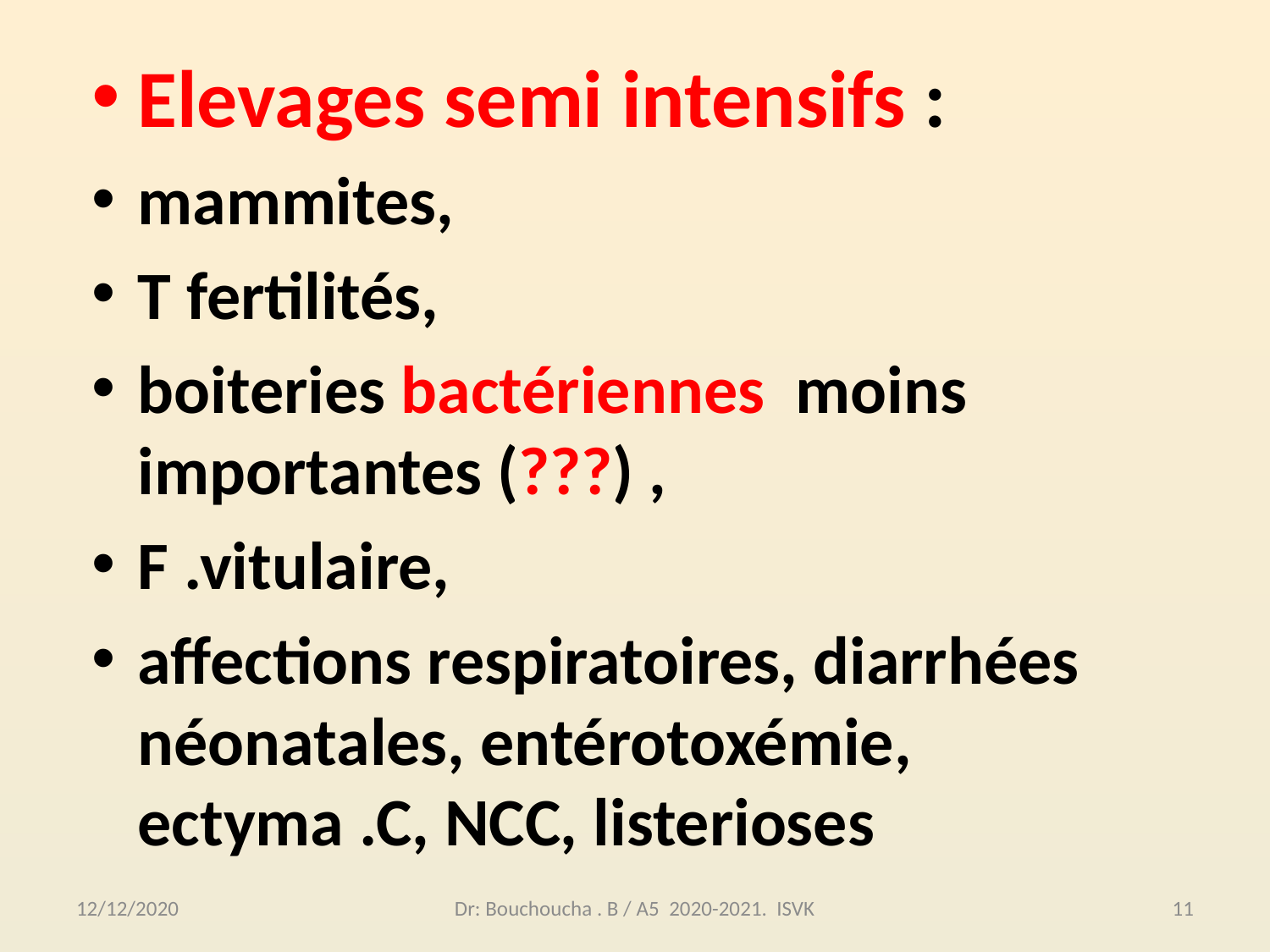

Elevages semi intensifs :
mammites,
T fertilités,
boiteries bactériennes  moins importantes (???) ,
F .vitulaire,
affections respiratoires, diarrhées néonatales, entérotoxémie, ectyma .C, NCC, listerioses

12/12/2020
Dr: Bouchoucha . B / A5  2020-2021.  ISVK
11